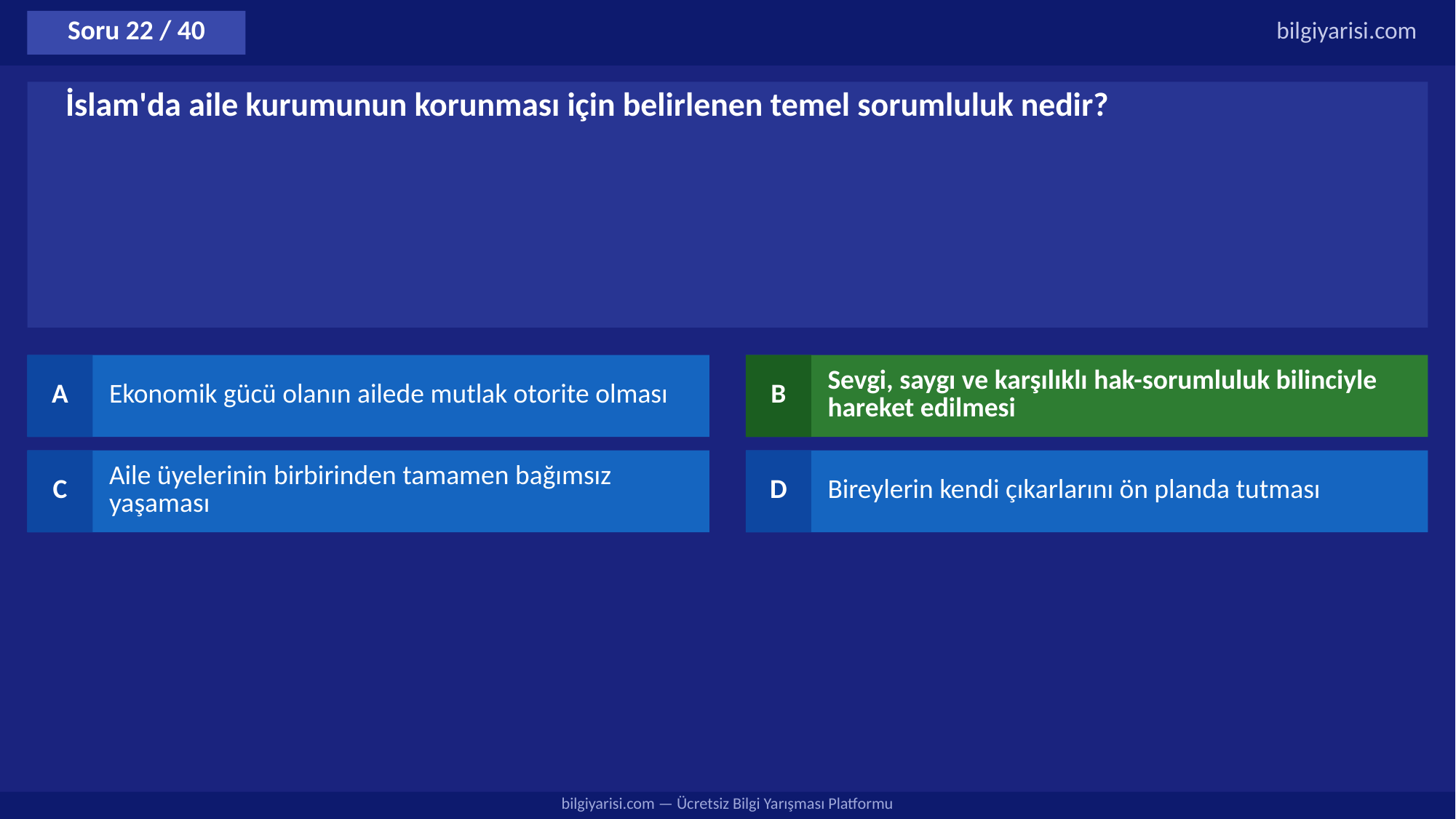

Soru 22 / 40
bilgiyarisi.com

İslam'da aile kurumunun korunması için belirlenen temel sorumluluk nedir?

A
Ekonomik gücü olanın ailede mutlak otorite olması

B
Sevgi, saygı ve karşılıklı hak-sorumluluk bilinciyle hareket edilmesi

C
Aile üyelerinin birbirinden tamamen bağımsız yaşaması

D
Bireylerin kendi çıkarlarını ön planda tutması
bilgiyarisi.com — Ücretsiz Bilgi Yarışması Platformu